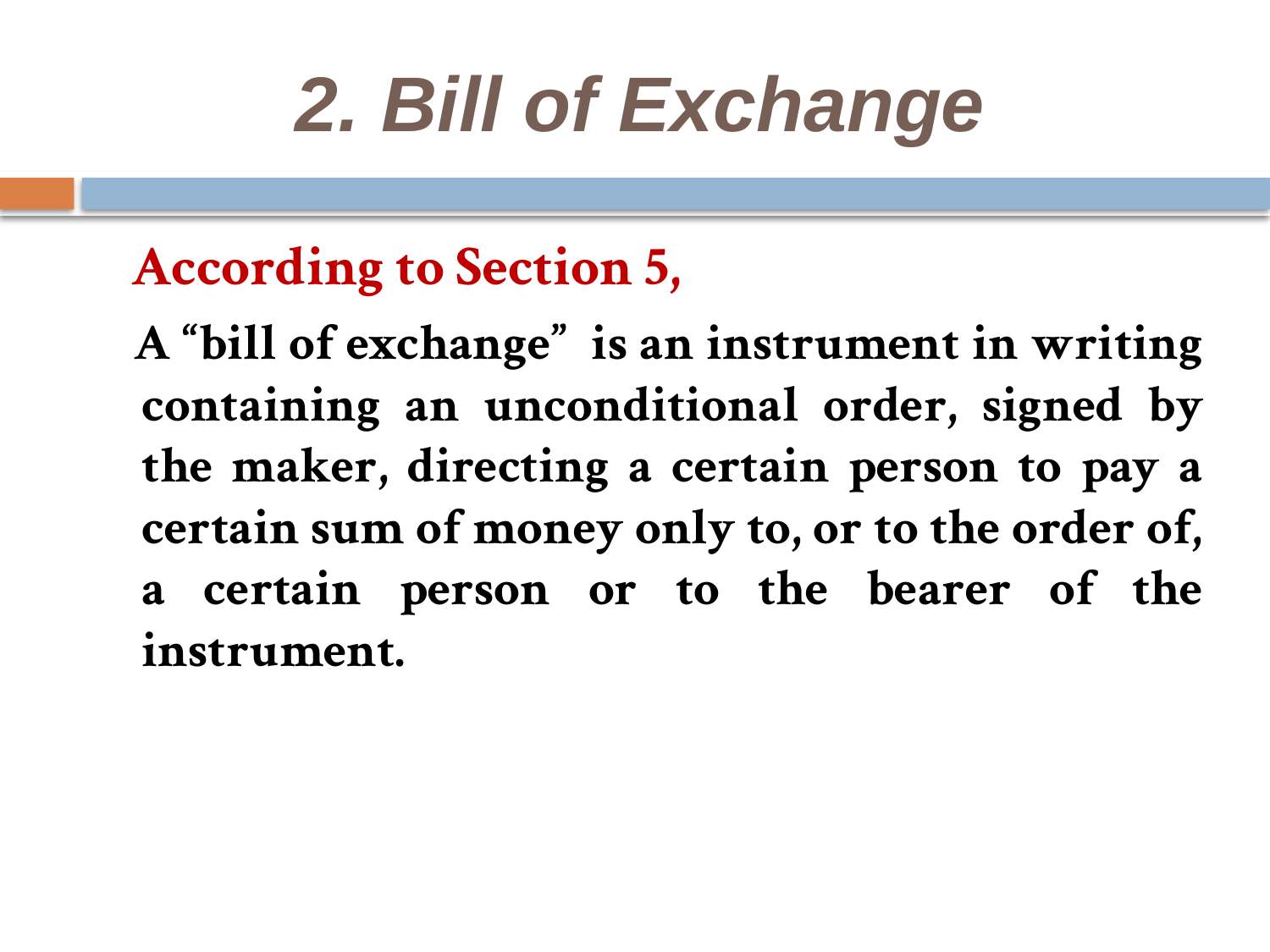

# 2. Bill of Exchange
   According to Section 5,
   A “bill of exchange”  is an instrument in writing containing an unconditional order, signed by the maker, directing a certain person to pay a certain sum of money only to, or to the order of, a certain person or to the bearer of the instrument.